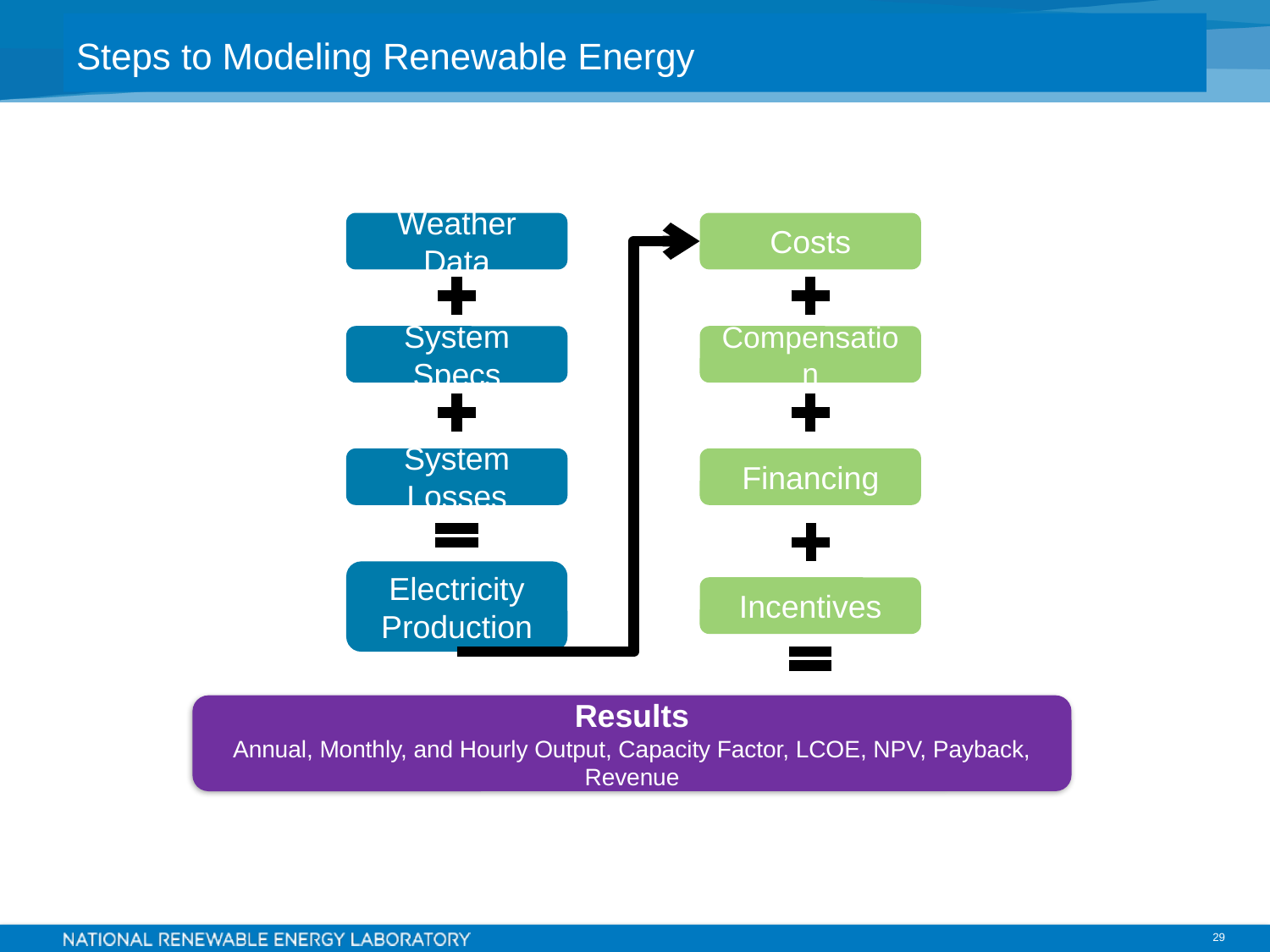

# Steps to Modeling Renewable Energy

Weather Data
Costs
System Specs
Compensation
System Losses
Financing
Electricity Production
Incentives
Results
Annual, Monthly, and Hourly Output, Capacity Factor, LCOE, NPV, Payback, Revenue